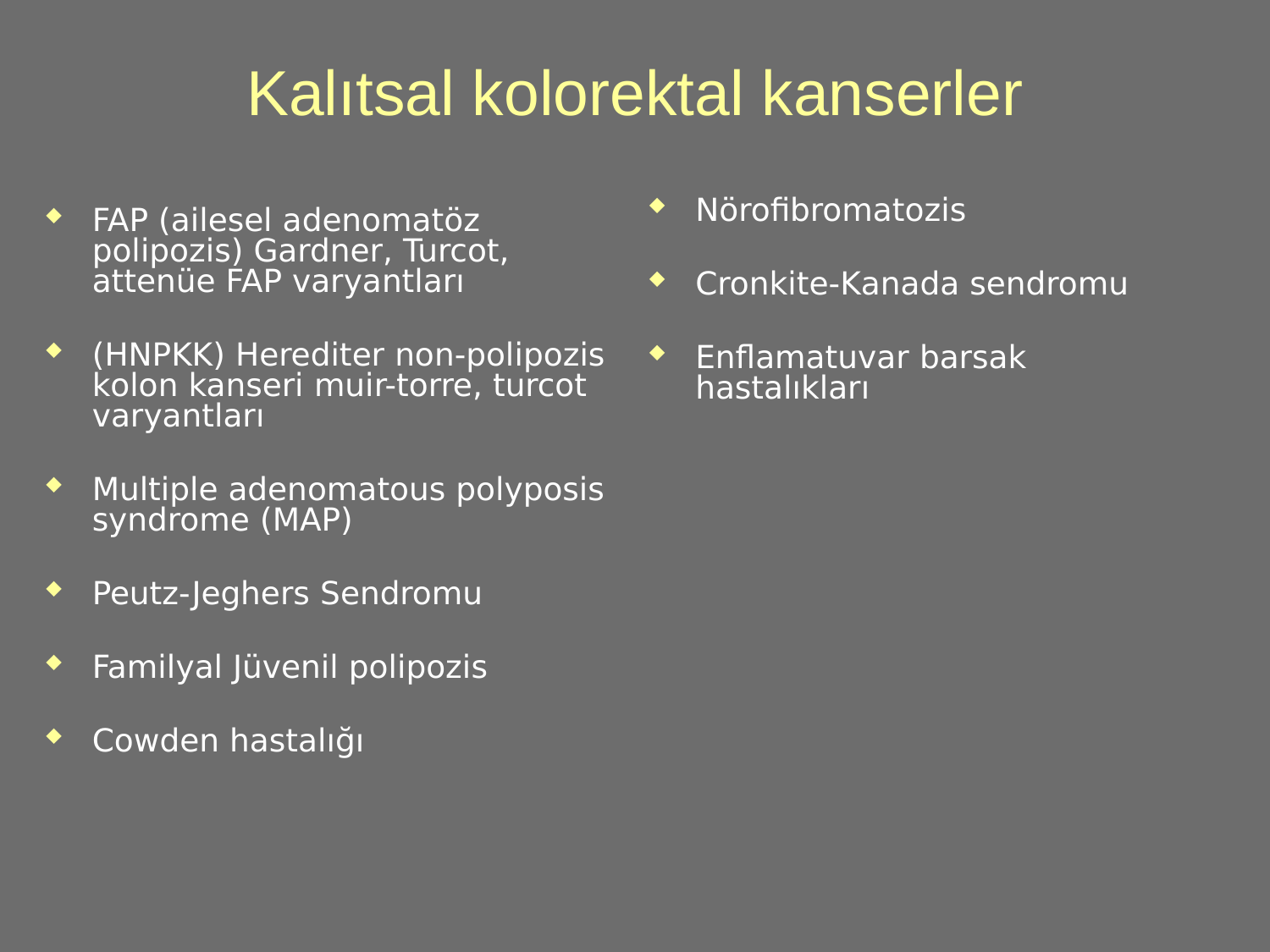

# Kalıtsal kolorektal kanserler
Nörofibromatozis

Cronkite-Kanada sendromu

Enflamatuvar barsak hastalıkları

FAP (ailesel adenomatöz polipozis) Gardner, Turcot, attenüe FAP varyantları

(HNPKK) Herediter non-polipozis kolon kanseri muir-torre, turcot varyantları

Multiple adenomatous polyposis syndrome (MAP)

Peutz-Jeghers Sendromu

Familyal Jüvenil polipozis

Cowden hastalığı